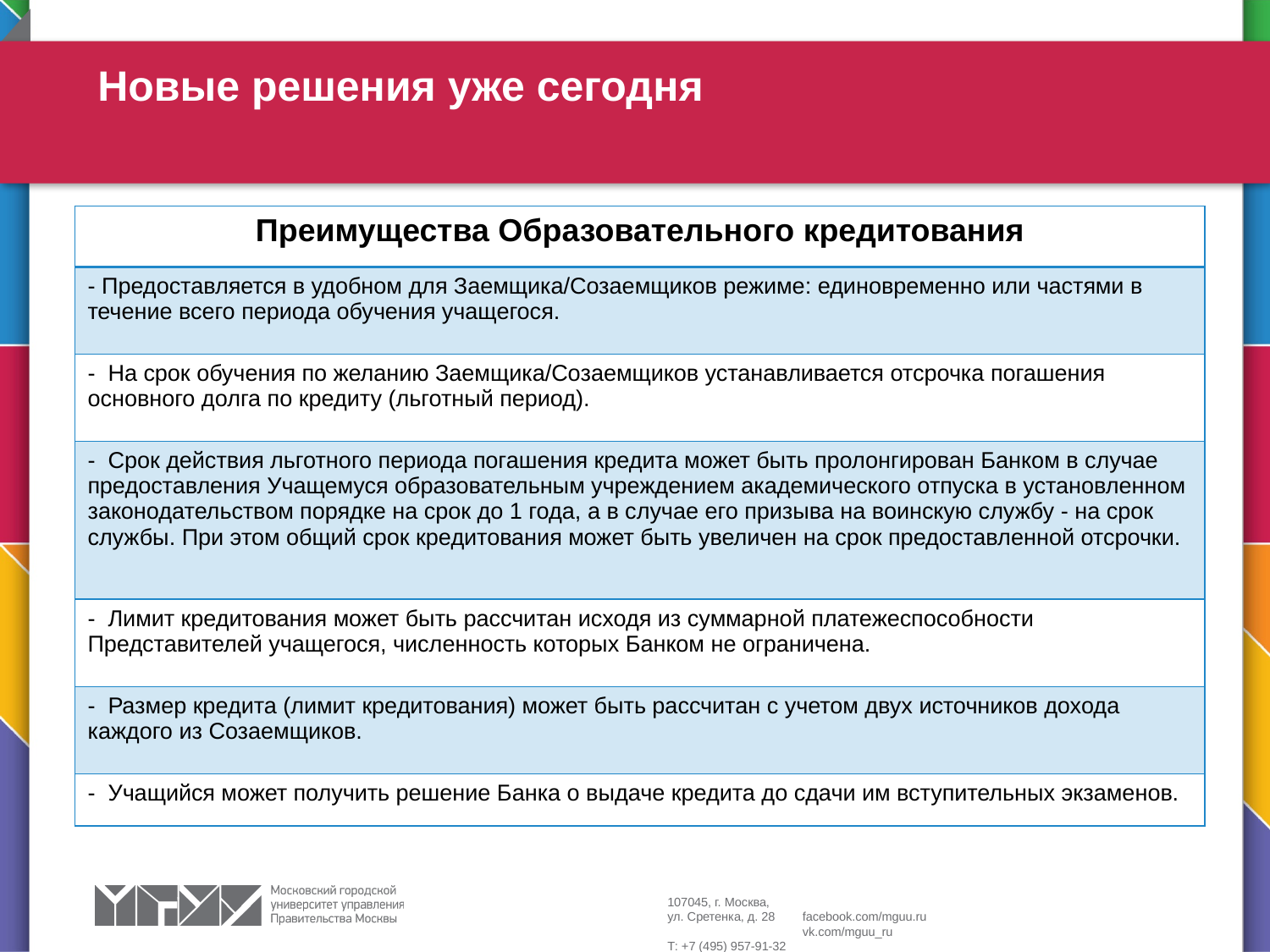

# Новые решения уже сегодня
| Преимущества Образовательного кредитования |
| --- |
| - Предоставляется в удобном для Заемщика/Созаемщиков режиме: единовременно или частями в течение всего периода обучения учащегося. |
| - На срок обучения по желанию Заемщика/Созаемщиков устанавливается отсрочка погашения основного долга по кредиту (льготный период). |
| - Срок действия льготного периода погашения кредита может быть пролонгирован Банком в случае предоставления Учащемуся образовательным учреждением академического отпуска в установленном законодательством порядке на срок до 1 года, а в случае его призыва на воинскую службу - на срок службы. При этом общий срок кредитования может быть увеличен на срок предоставленной отсрочки. |
| - Лимит кредитования может быть рассчитан исходя из суммарной платежеспособности Представителей учащегося, численность которых Банком не ограничена. |
| - Размер кредита (лимит кредитования) может быть рассчитан с учетом двух источников дохода каждого из Созаемщиков. |
| - Учащийся может получить решение Банка о выдаче кредита до сдачи им вступительных экзаменов. |